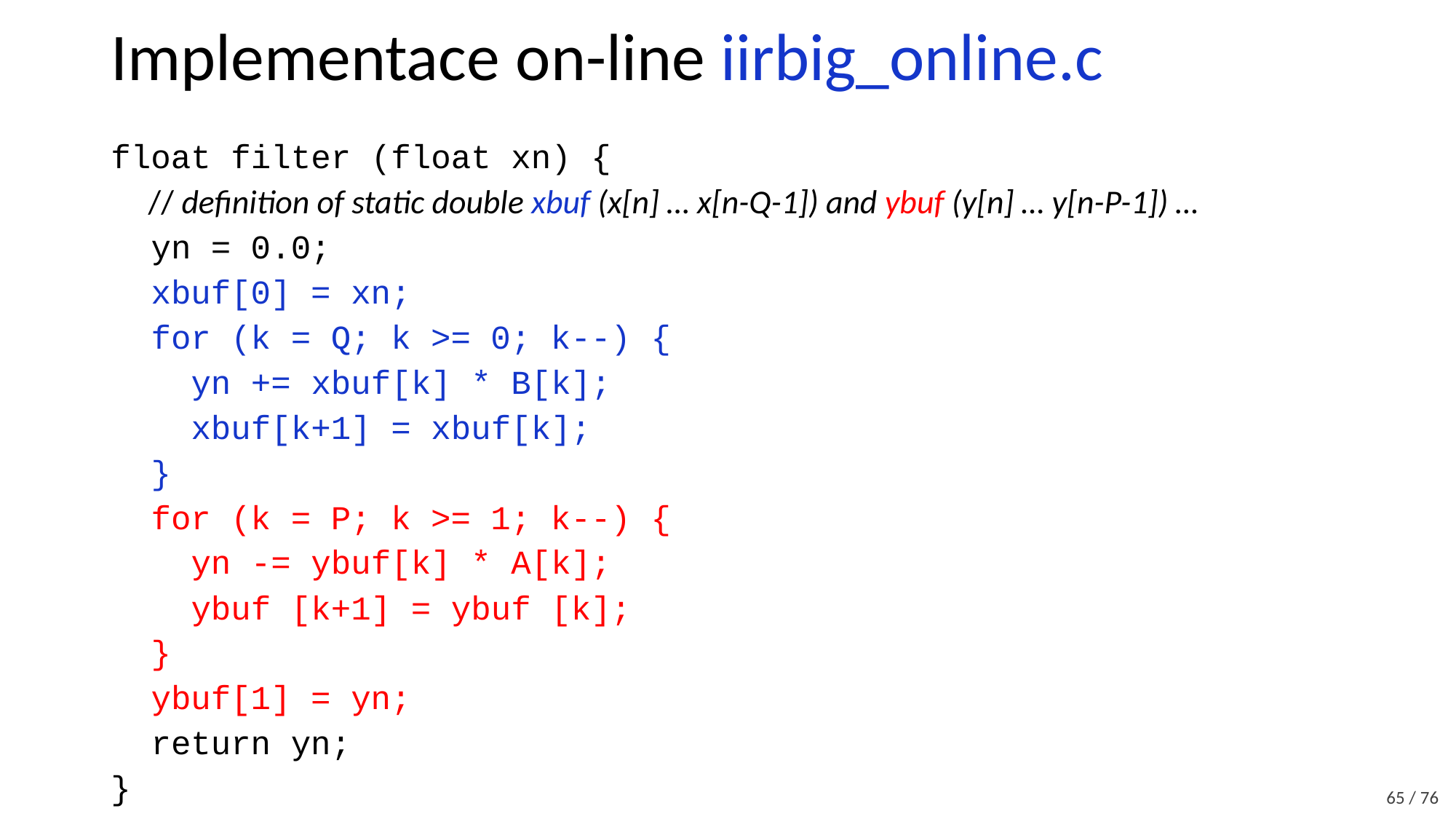

# Implementace on-line iirbig_online.c
float filter (float xn) {
     // definition of static double xbuf (x[n] … x[n-Q-1]) and ybuf (y[n] … y[n-P-1]) …
  yn = 0.0;
  xbuf[0] = xn;
  for (k = Q; k >= 0; k--) {
    yn += xbuf[k] * B[k];
    xbuf[k+1] = xbuf[k];
  }
  for (k = P; k >= 1; k--) {
    yn -= ybuf[k] * A[k];
    ybuf [k+1] = ybuf [k];
  }
  ybuf[1] = yn;
  return yn;
}

65 / 76